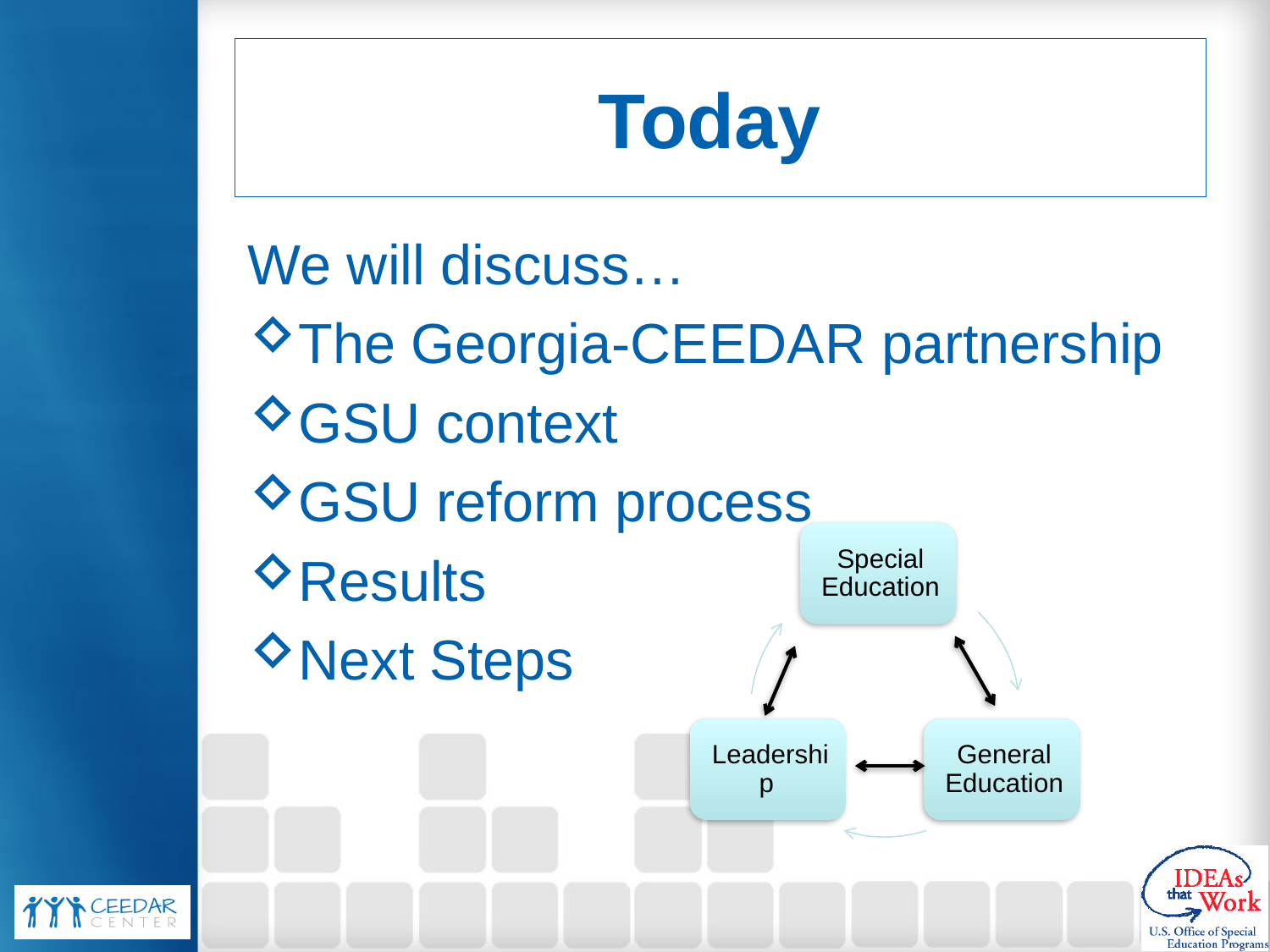

# Today
We will discuss…
The Georgia-CEEDAR partnership
GSU context
GSU reform process
Results
Next Steps
Special Education
General Education
Leadership